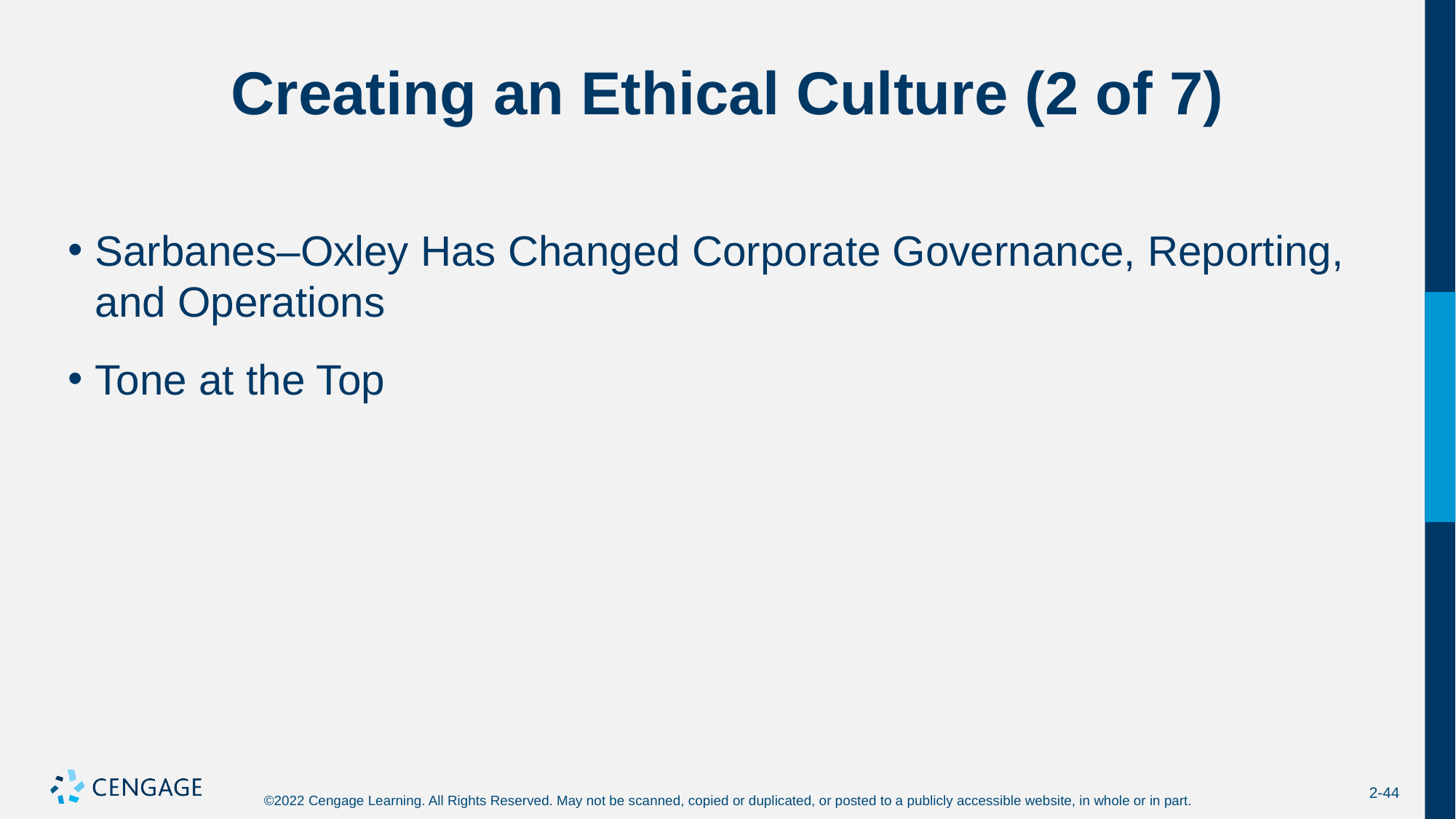

# Creating an Ethical Culture (2 of 7)
Sarbanes–Oxley Has Changed Corporate Governance, Reporting, and Operations
Tone at the Top